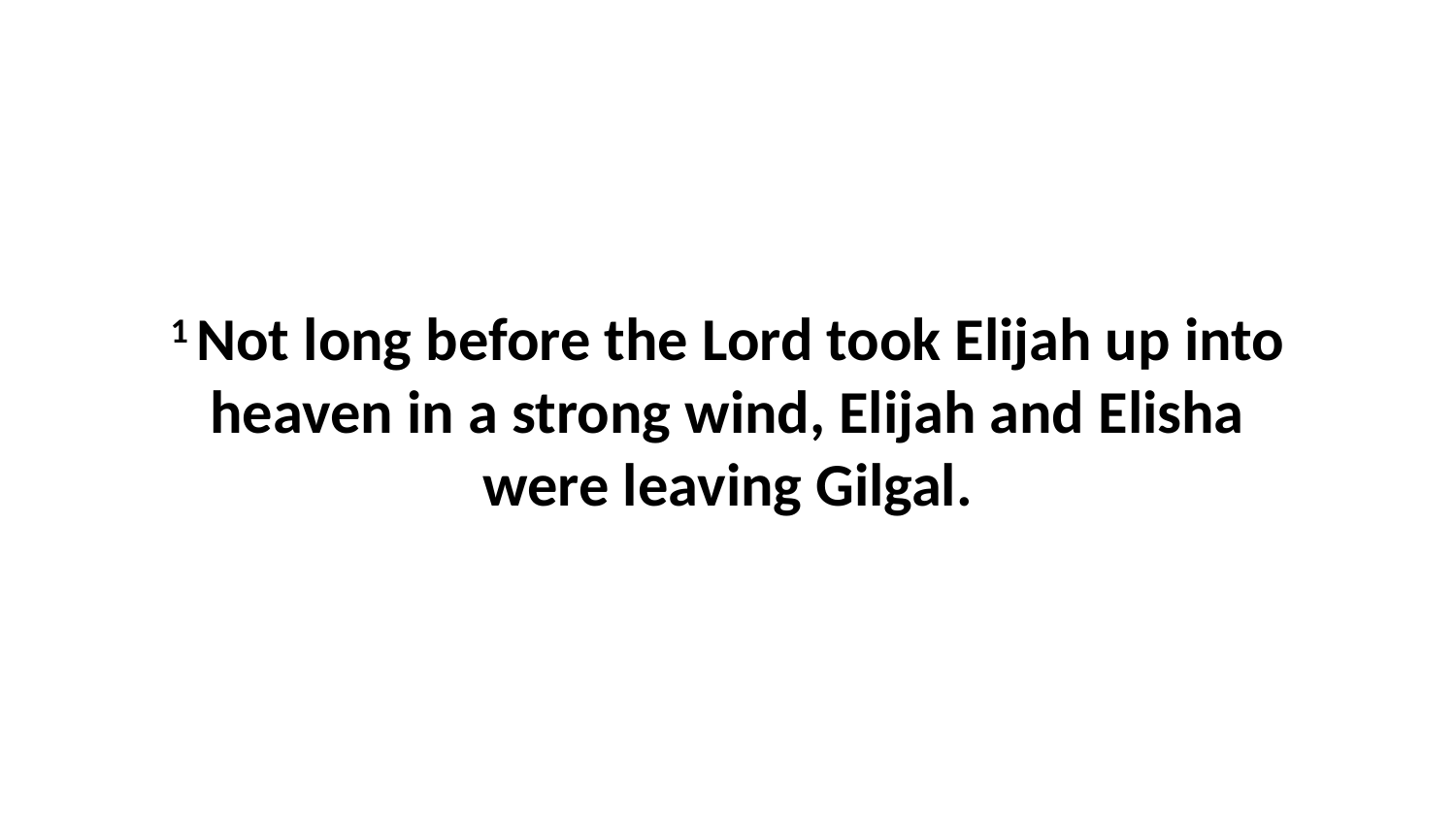

1 Not long before the Lord took Elijah up into heaven in a strong wind, Elijah and Elisha were leaving Gilgal.